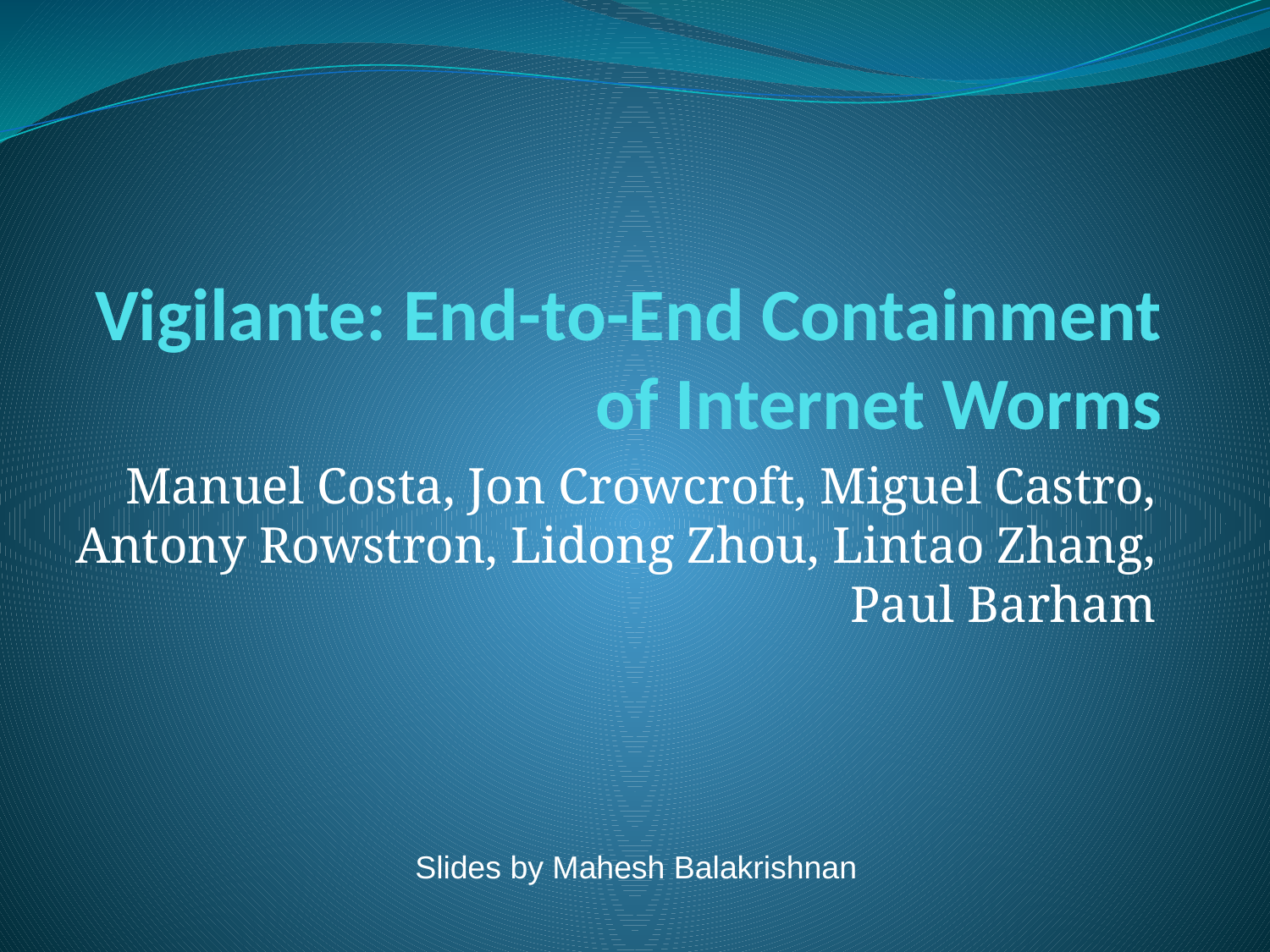

# Vigilante: End-to-End Containment of Internet Worms
Manuel Costa, Jon Crowcroft, Miguel Castro, Antony Rowstron, Lidong Zhou, Lintao Zhang, Paul Barham
Slides by Mahesh Balakrishnan